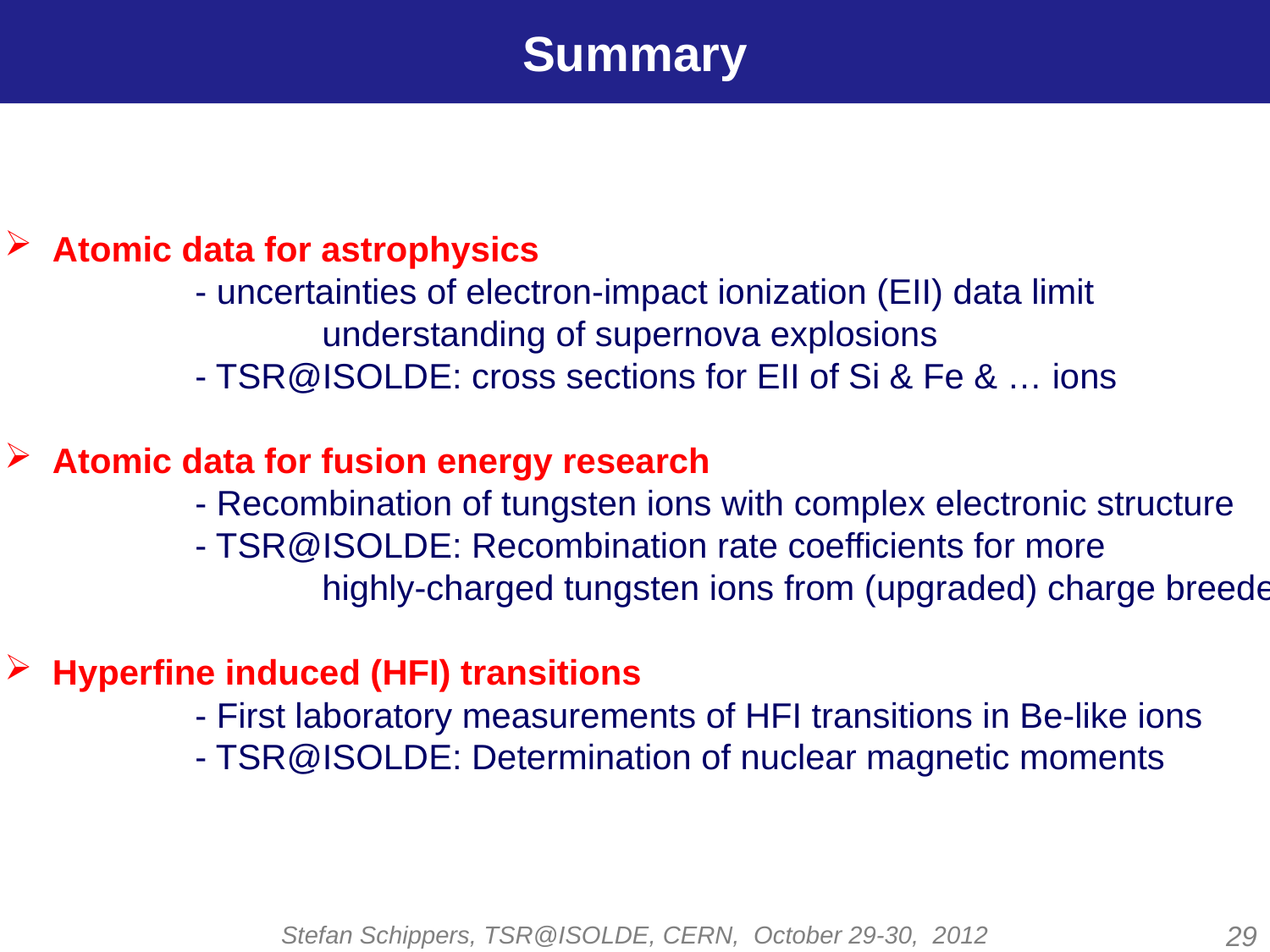

# Summary
Atomic data for astrophysics
	- uncertainties of electron-impact ionization (EII) data limit
		understanding of supernova explosions
	- TSR@ISOLDE: cross sections for EII of Si & Fe & … ions

Atomic data for fusion energy research
	- Recombination of tungsten ions with complex electronic structure
	- TSR@ISOLDE: Recombination rate coefficients for more
		highly-charged tungsten ions from (upgraded) charge breeder

Hyperfine induced (HFI) transitions
	- First laboratory measurements of HFI transitions in Be-like ions
	- TSR@ISOLDE: Determination of nuclear magnetic moments
Stefan Schippers, TSR@ISOLDE, CERN,  October 29-30,  2012
29